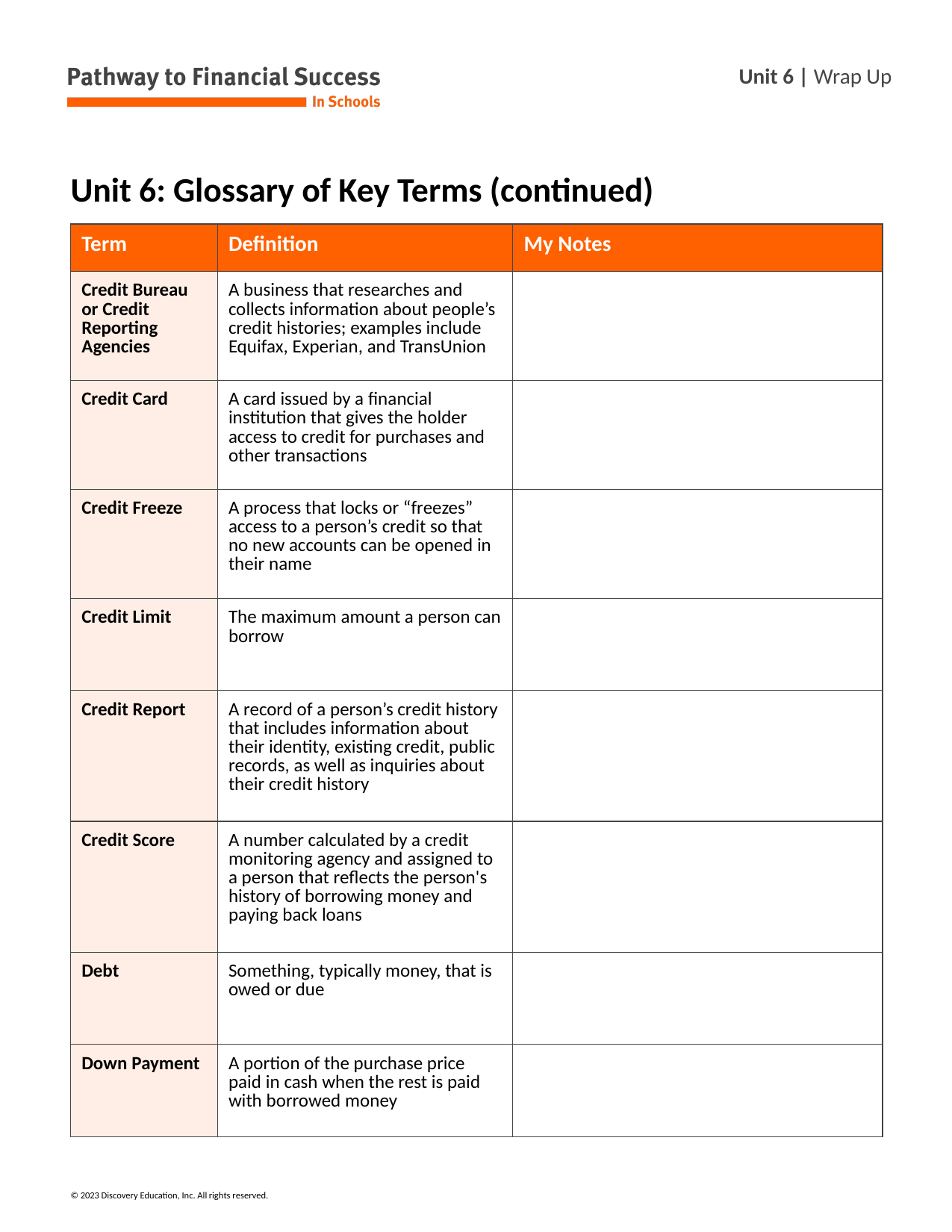

# Unit 6: Glossary of Key Terms (continued)

| Term | Definition | My Notes |
| --- | --- | --- |
| Credit Bureau or Credit Reporting Agencies | A business that researches and collects information about people’s credit histories; examples include Equifax, Experian, and TransUnion |  |
| Credit Card | A card issued by a financial institution that gives the holder access to credit for purchases and other transactions |  |
| Credit Freeze | A process that locks or “freezes” access to a person’s credit so that no new accounts can be opened in their name |  |
| Credit Limit | The maximum amount a person can borrow |  |
| Credit Report | A record of a person’s credit history that includes information about their identity, existing credit, public records, as well as inquiries about their credit history |  |
| Credit Score | A number calculated by a credit monitoring agency and assigned to a person that reflects the person's history of borrowing money and paying back loans |  |
| Debt | Something, typically money, that is owed or due |  |
| Down Payment | A portion of the purchase price paid in cash when the rest is paid with borrowed money |  |